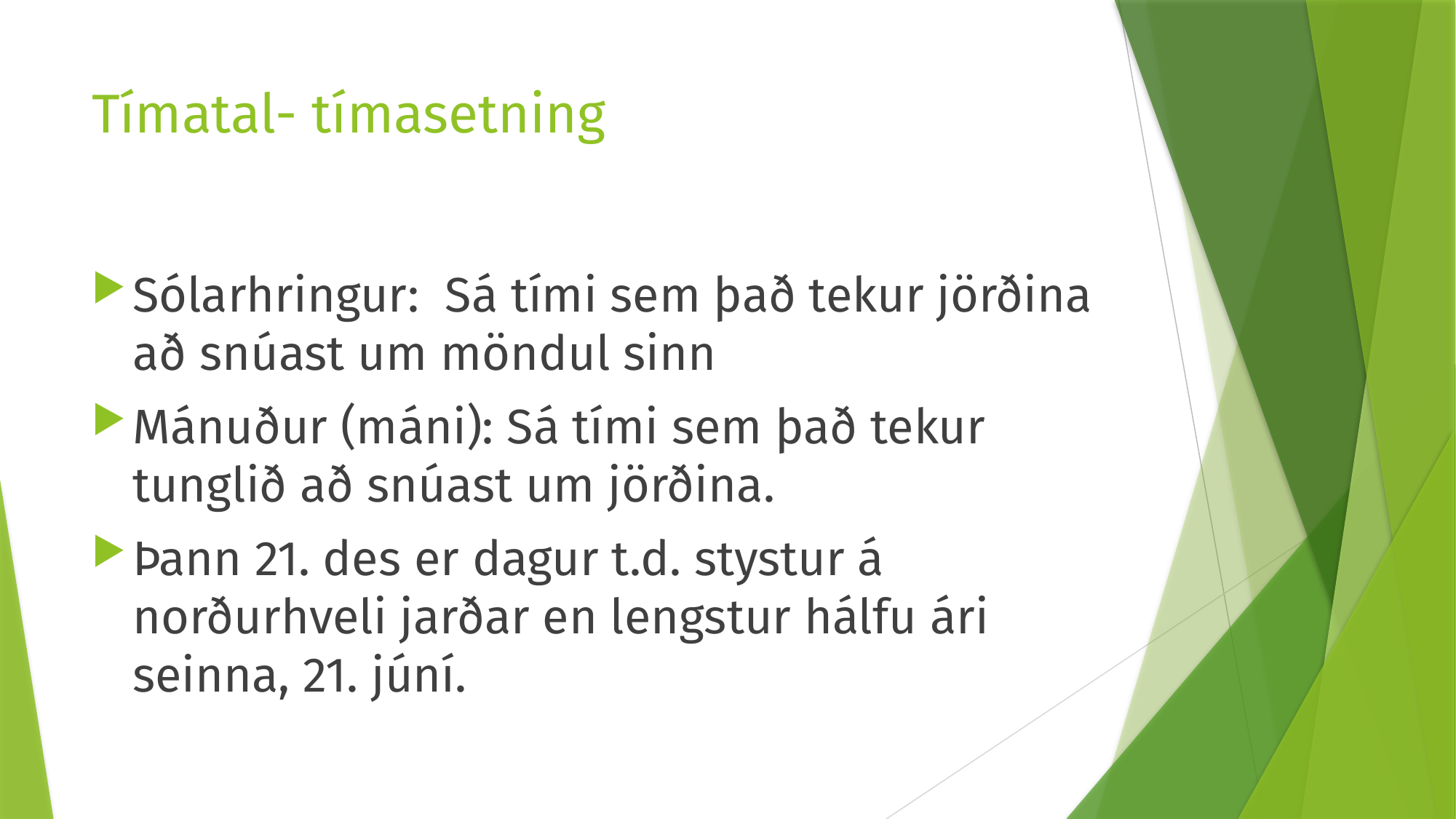

# Tímatal- tímasetning
Sólarhringur:  Sá tími sem það tekur jörðina að snúast um möndul sinn
Mánuður (máni): Sá tími sem það tekur tunglið að snúast um jörðina.
Þann 21. des er dagur t.d. stystur á norðurhveli jarðar en lengstur hálfu ári seinna, 21. júní.